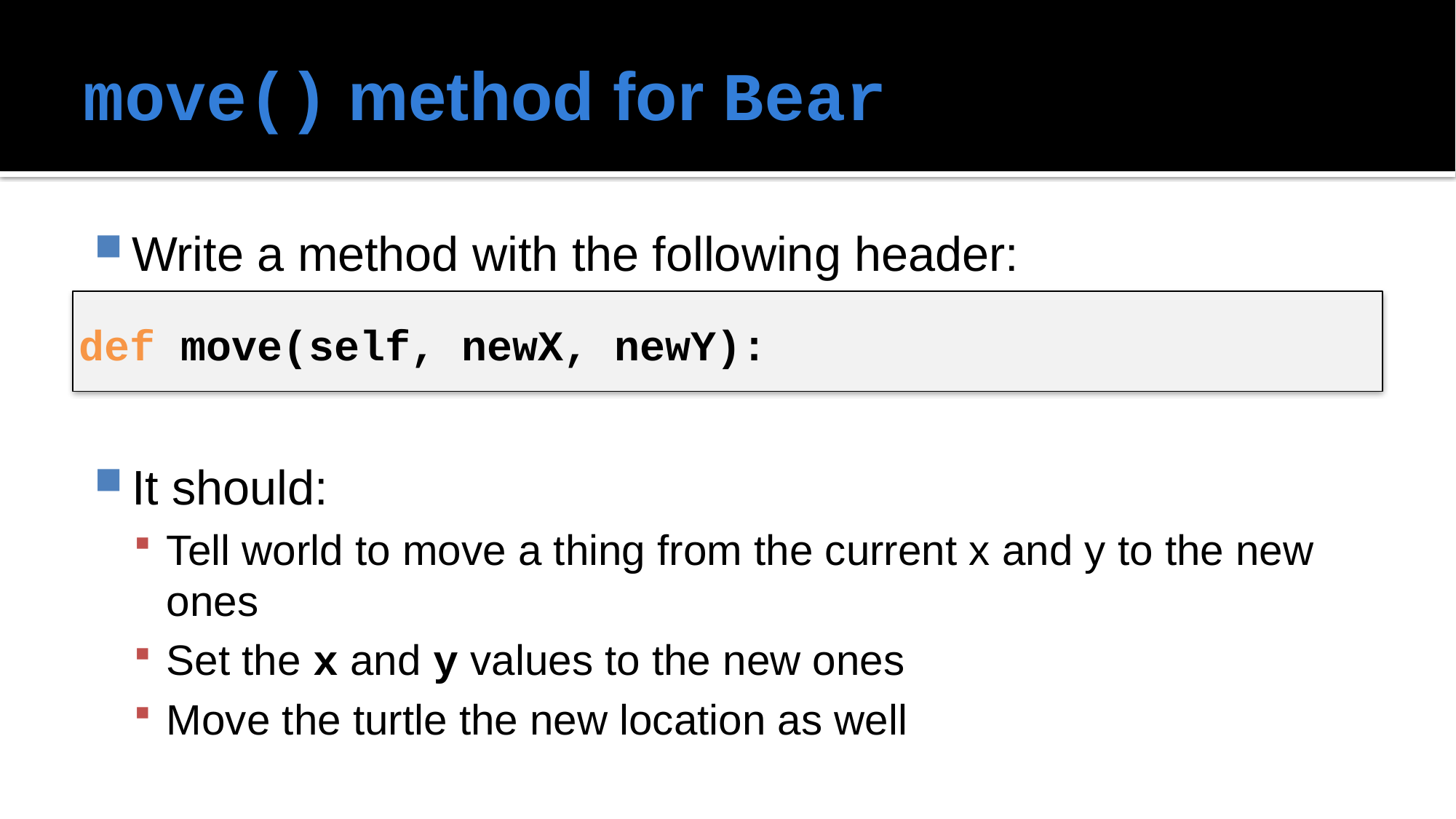

# move() method for Bear
Write a method with the following header:

It should:
Tell world to move a thing from the current x and y to the new ones
Set the x and y values to the new ones
Move the turtle the new location as well

def move(self, newX, newY):